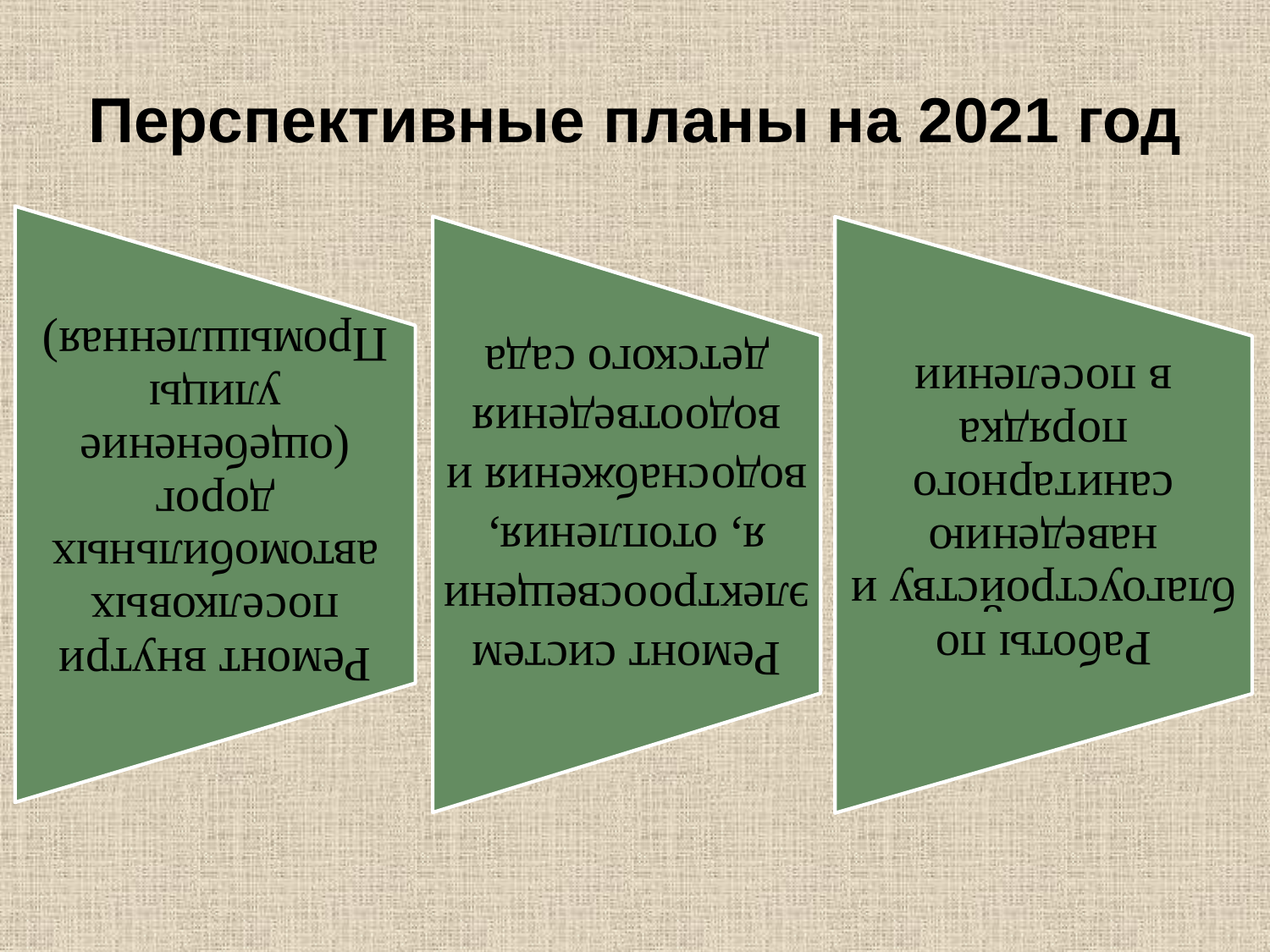

# Перспективные планы на 2021 год
Ремонт внутри поселковых автомобильных дорог (ощебенение улицы Промышленная)
Ремонт систем электроосвещения, отопления, водоснабжения и водоотведения детского сада
Работы по благоустройству и наведению санитарного порядка в поселении